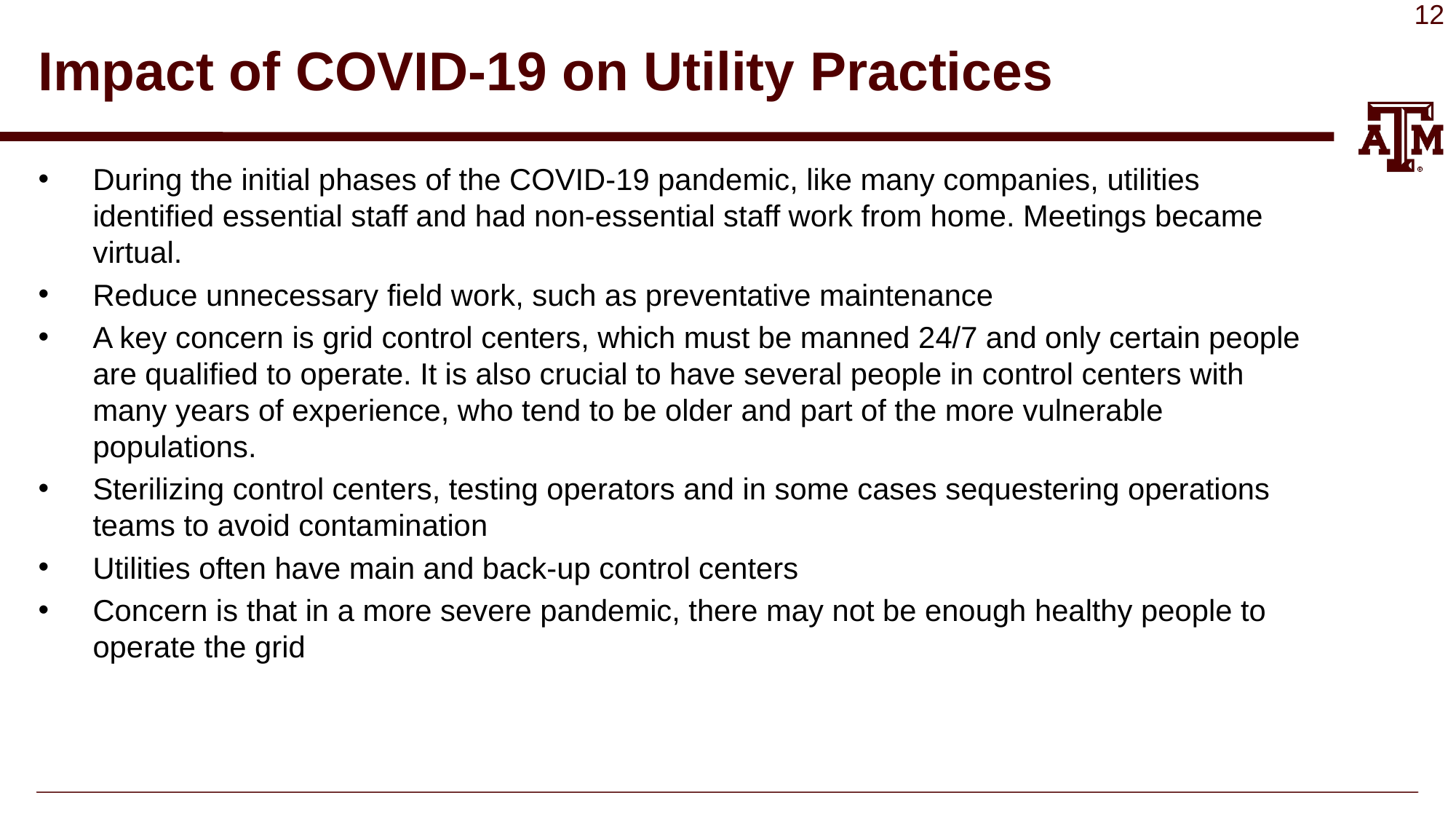

# Impact of COVID-19 on Utility Practices
During the initial phases of the COVID-19 pandemic, like many companies, utilities identified essential staff and had non-essential staff work from home. Meetings became virtual.
Reduce unnecessary field work, such as preventative maintenance
A key concern is grid control centers, which must be manned 24/7 and only certain people are qualified to operate. It is also crucial to have several people in control centers with many years of experience, who tend to be older and part of the more vulnerable populations.
Sterilizing control centers, testing operators and in some cases sequestering operations teams to avoid contamination
Utilities often have main and back-up control centers
Concern is that in a more severe pandemic, there may not be enough healthy people to operate the grid